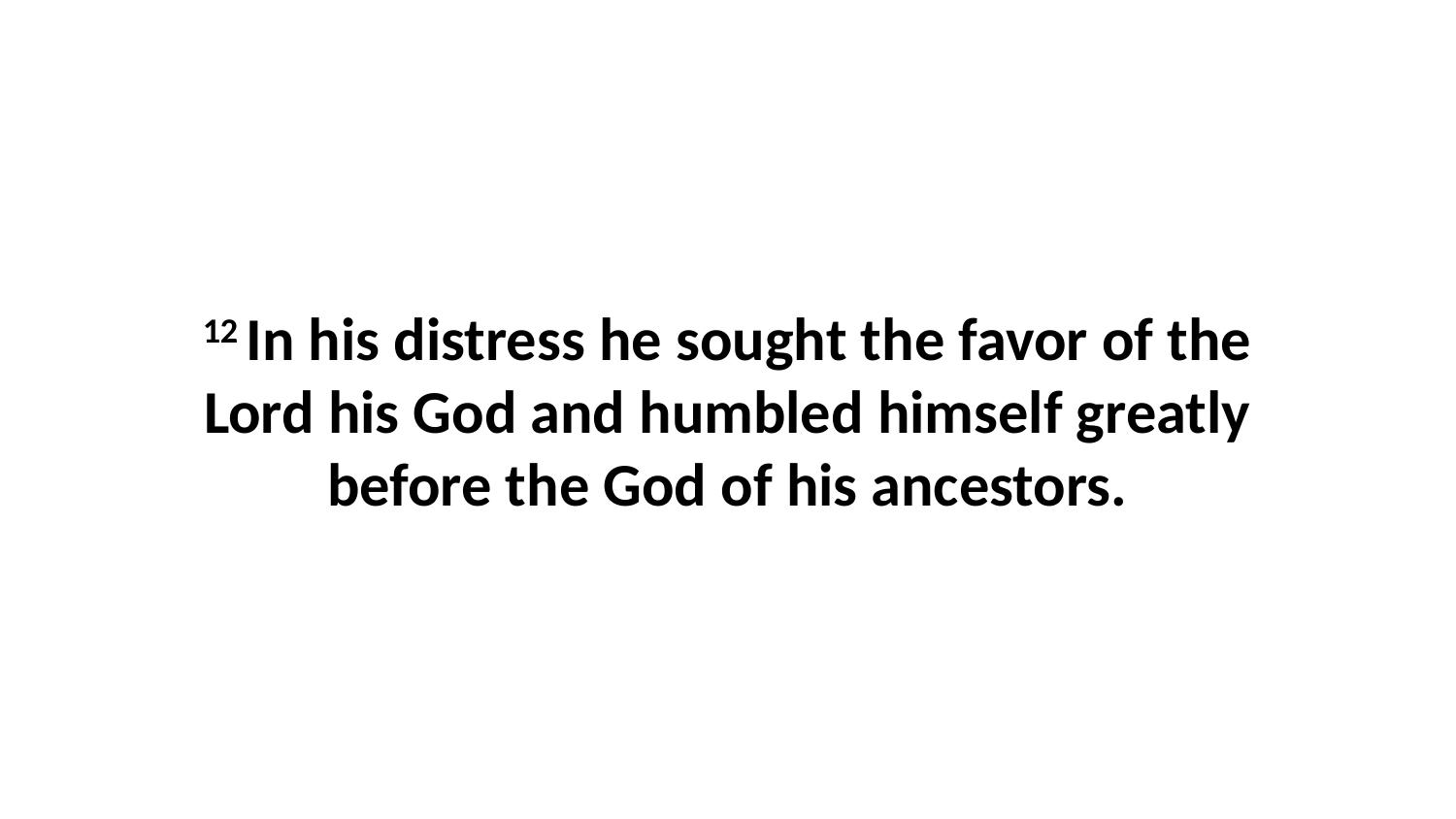

12 In his distress he sought the favor of the Lord his God and humbled himself greatly before the God of his ancestors.